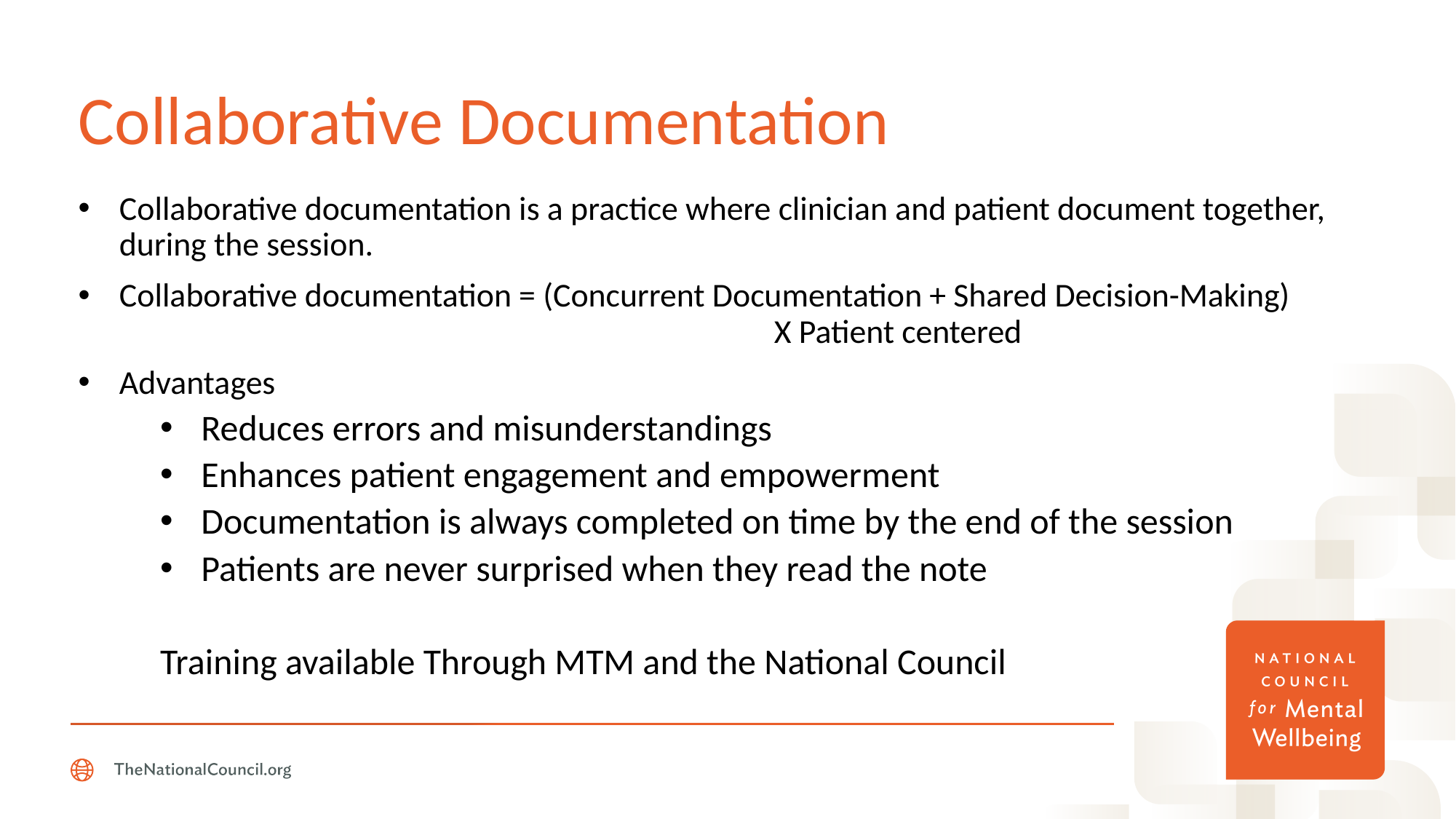

# Collaborative Documentation
Collaborative documentation is a practice where clinician and patient document together, during the session.
Collaborative documentation = (Concurrent Documentation + Shared Decision-Making)             						X Patient centered
Advantages
Reduces errors and misunderstandings
Enhances patient engagement and empowerment
Documentation is always completed on time by the end of the session
Patients are never surprised when they read the note

Training available Through MTM and the National Council